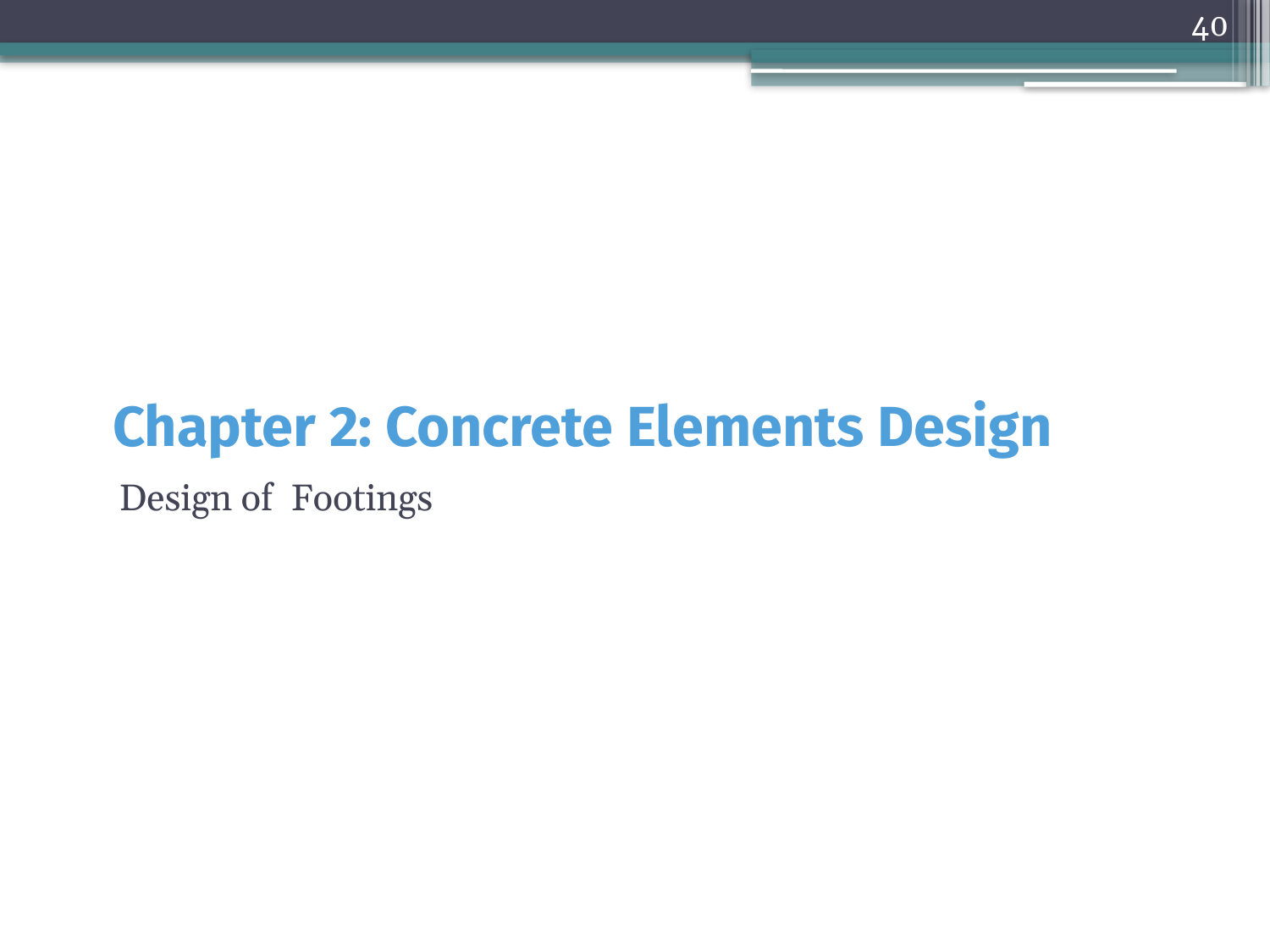

40
# Chapter 2: Concrete Elements Design
Design of  Footings